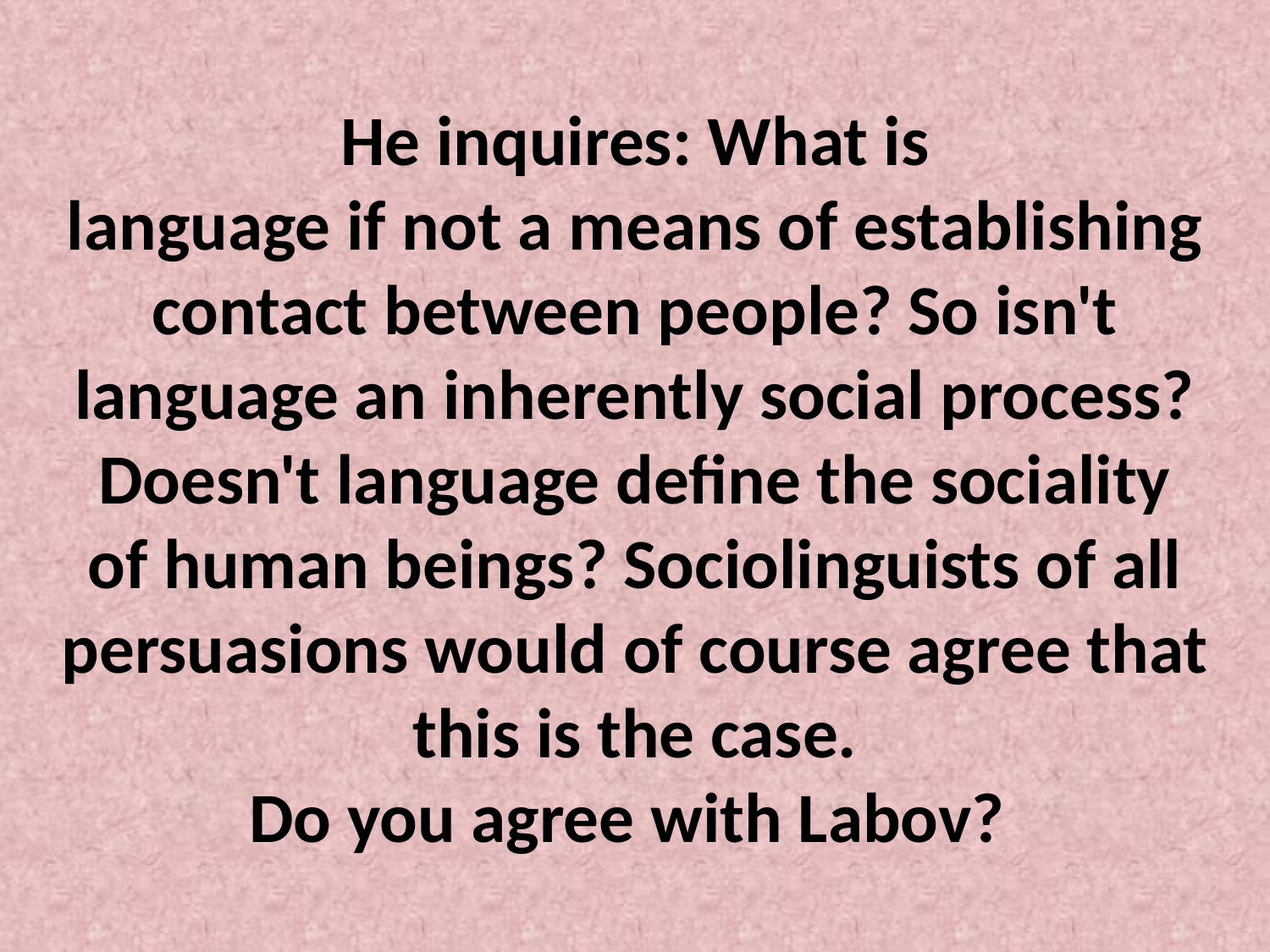

# He inquires: What is language if not a means of establishing contact between people? So isn't language an inherently social process? Doesn't language define the sociality of human beings? Sociolinguists of all persuasions would of course agree that this is the case. Do you agree with Labov?